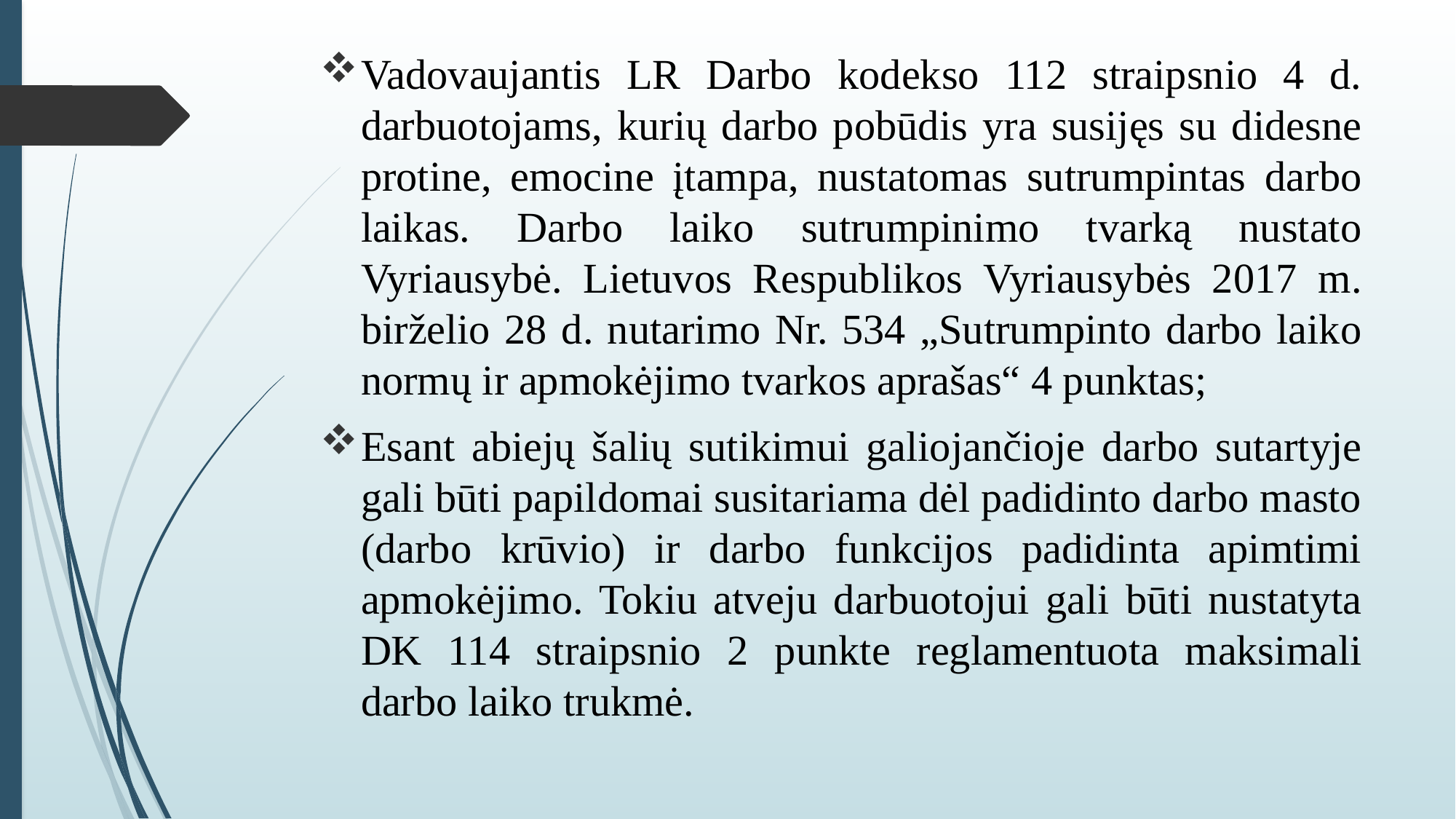

Vadovaujantis LR Darbo kodekso 112 straipsnio 4 d. darbuotojams, kurių darbo pobūdis yra susijęs su didesne protine, emocine įtampa, nustatomas sutrumpintas darbo laikas. Darbo laiko sutrumpinimo tvarką nustato Vyriausybė. Lietuvos Respublikos Vyriausybės 2017 m. birželio 28 d. nutarimo Nr. 534 „Sutrumpinto darbo laiko normų ir apmokėjimo tvarkos aprašas“ 4 punktas;
Esant abiejų šalių sutikimui galiojančioje darbo sutartyje gali būti papildomai susitariama dėl padidinto darbo masto (darbo krūvio) ir darbo funkcijos padidinta apimtimi apmokėjimo. Tokiu atveju darbuotojui gali būti nustatyta DK 114 straipsnio 2 punkte reglamentuota maksimali darbo laiko trukmė.